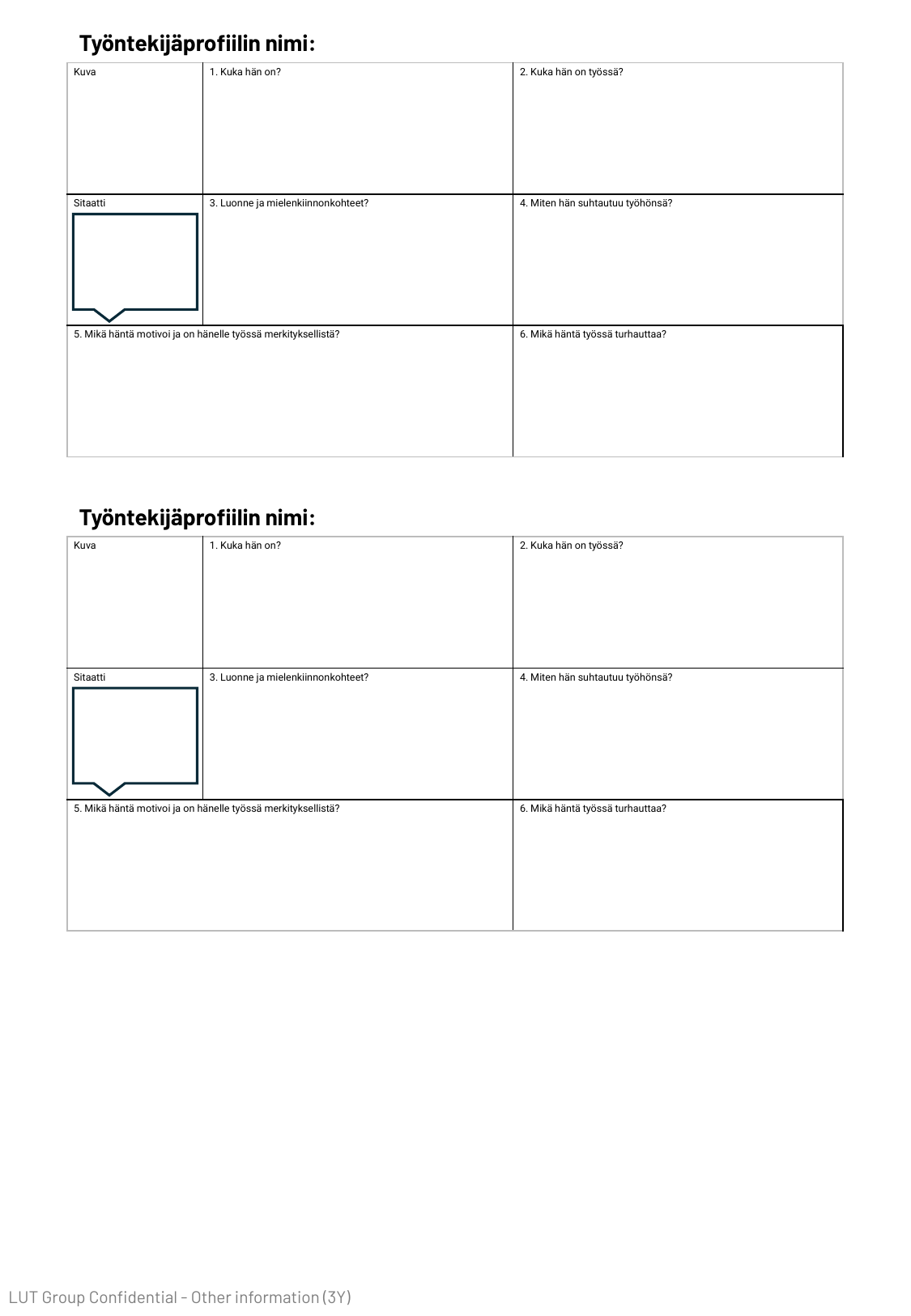

Työntekijäprofiilin nimi:
| Kuva | 1. Kuka hän on? | 2. Kuka hän on työssä?​ |
| --- | --- | --- |
| Sitaatti | 3. Luonne ja mielenkiinnonkohteet? | 4. Miten hän suhtautuu työhönsä?​ |
| 5. Mikä häntä motivoi ja on hänelle työssä merkityksellistä? |  | 6. Mikä häntä työssä turhauttaa? |

Työntekijäprofiilin nimi:
| Kuva | 1. Kuka hän on? | 2. Kuka hän on työssä?​ |
| --- | --- | --- |
| Sitaatti | 3. Luonne ja mielenkiinnonkohteet? | 4. Miten hän suhtautuu työhönsä?​ |
| 5. Mikä häntä motivoi ja on hänelle työssä merkityksellistä? |  | 6. Mikä häntä työssä turhauttaa? |